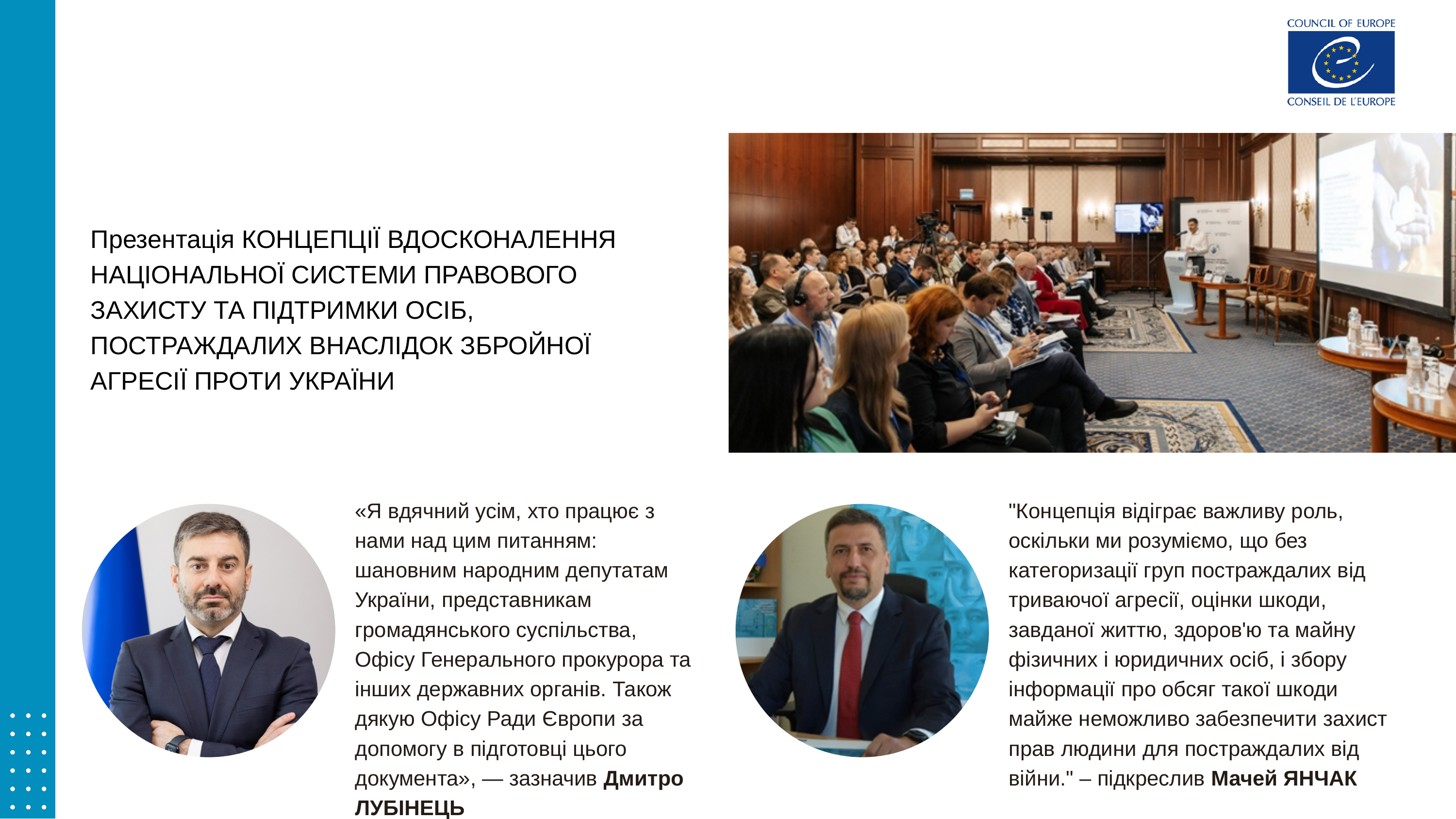

Презентація КОНЦЕПЦІЇ ВДОСКОНАЛЕННЯ НАЦІОНАЛЬНОЇ СИСТЕМИ ПРАВОВОГО ЗАХИСТУ ТА ПІДТРИМКИ ОСІБ, ПОСТРАЖДАЛИХ ВНАСЛІДОК ЗБРОЙНОЇ АГРЕСІЇ ПРОТИ УКРАЇНИ
«Я вдячний усім, хто працює з нами над цим питанням: шановним народним депутатам України, представникам громадянського суспільства, Офісу Генерального прокурора та інших державних органів. Також дякую Офісу Ради Європи за допомогу в підготовці цього документа», — зазначив Дмитро ЛУБІНЕЦЬ
"Концепція відіграє важливу роль, оскільки ми розуміємо, що без категоризації груп постраждалих від триваючої агресії, оцінки шкоди, завданої життю, здоров'ю та майну фізичних і юридичних осіб, і збору інформації про обсяг такої шкоди майже неможливо забезпечити захист прав людини для постраждалих від війни." – підкреслив Мачей ЯНЧАК